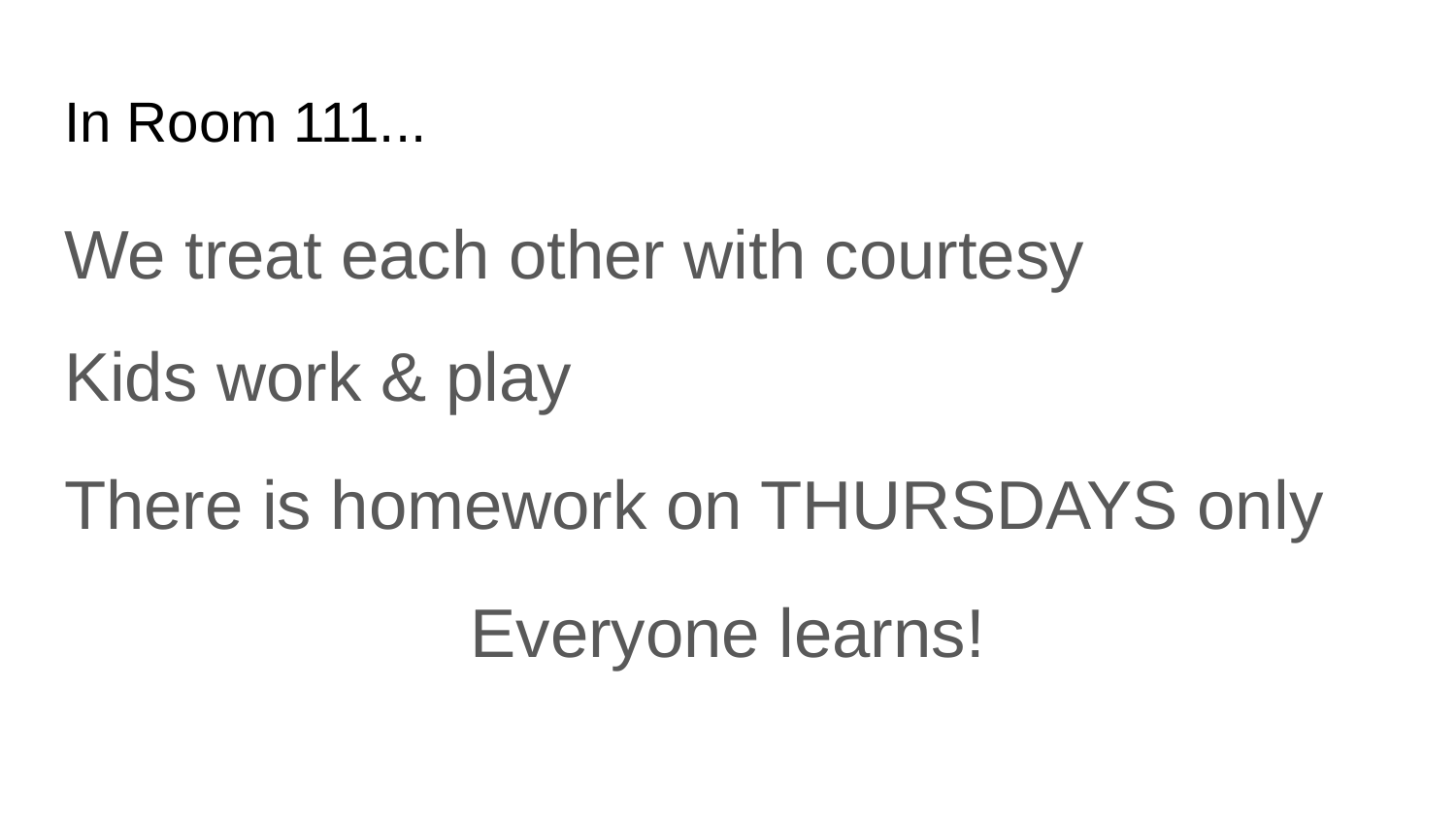

# In Room 111...
We treat each other with courtesy

Kids work & play

There is homework on THURSDAYS only
Everyone learns!